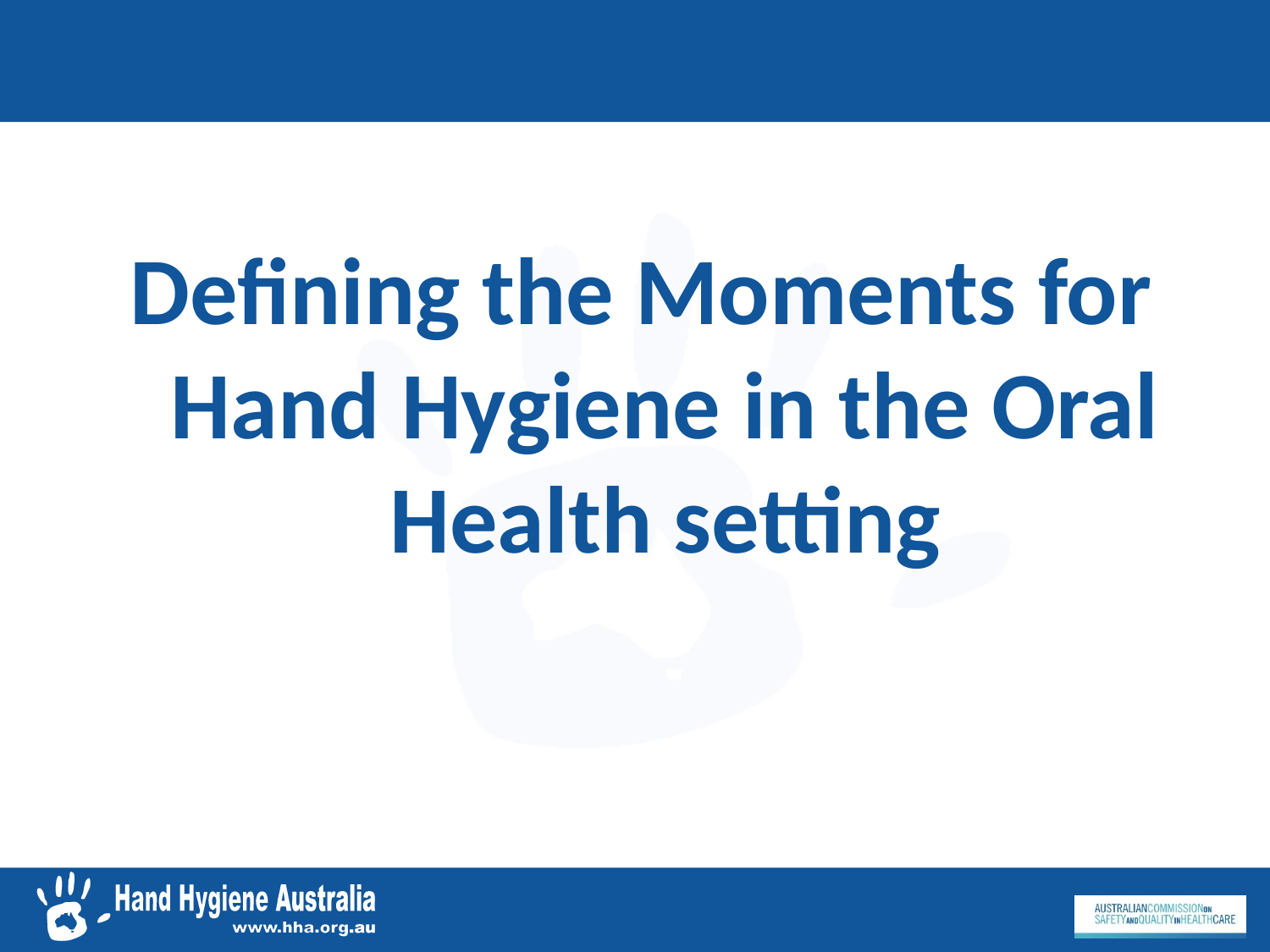

#

Defining the Moments for Hand Hygiene in the Oral Health setting